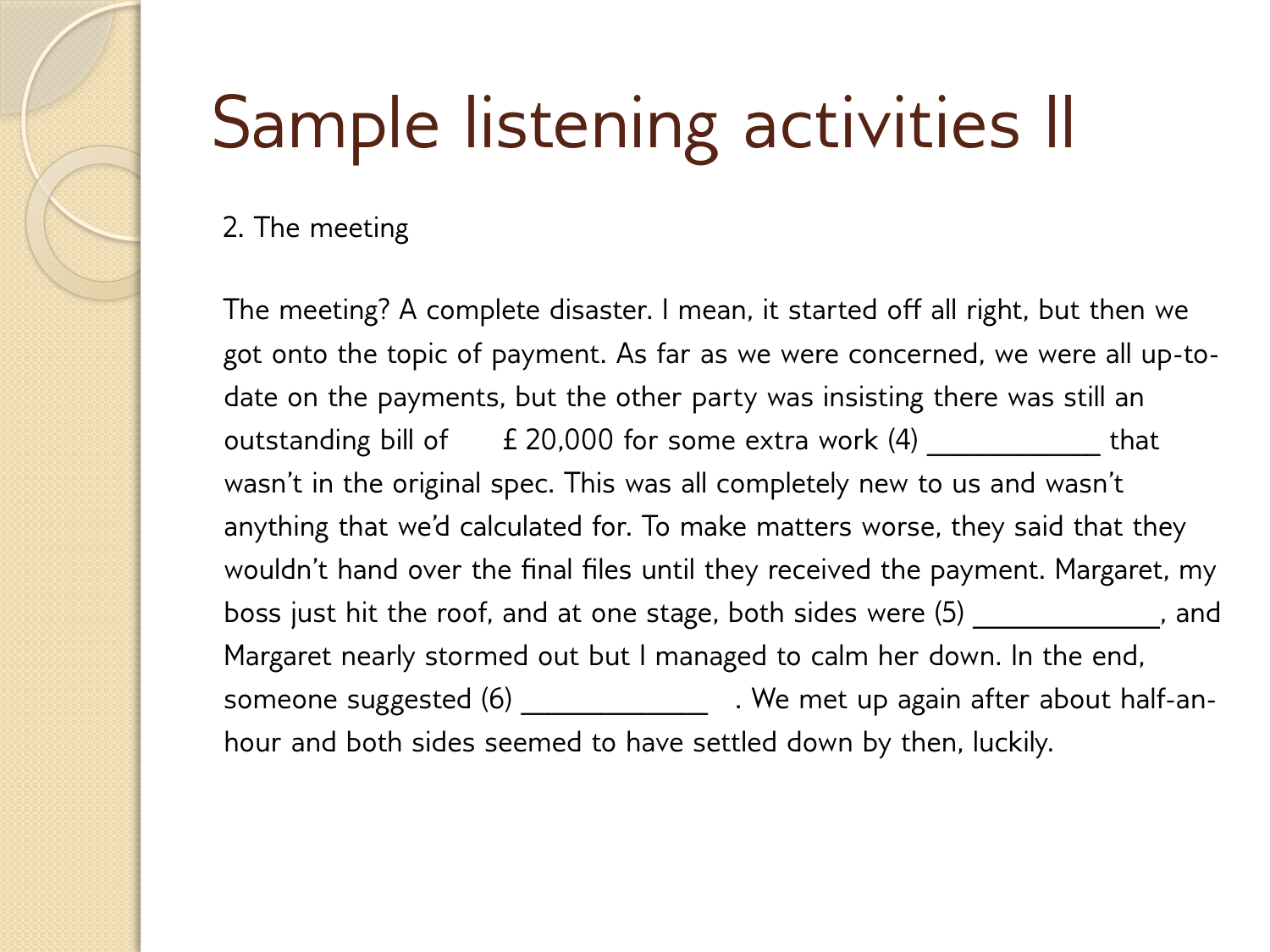

# Sample listening activities II
2. The meeting

The meeting? A complete disaster. I mean, it started off all right, but then we got onto the topic of payment. As far as we were concerned, we were all up-to-date on the payments, but the other party was insisting there was still an outstanding bill of      £ 20,000 for some extra work (4) _____________ that wasn’t in the original spec. This was all completely new to us and wasn’t anything that we’d calculated for. To make matters worse, they said that they wouldn’t hand over the final files until they received the payment. Margaret, my boss just hit the roof, and at one stage, both sides were (5) ______________, and Margaret nearly stormed out but I managed to calm her down. In the end, someone suggested (6) ______________   . We met up again after about half-an-hour and both sides seemed to have settled down by then, luckily.